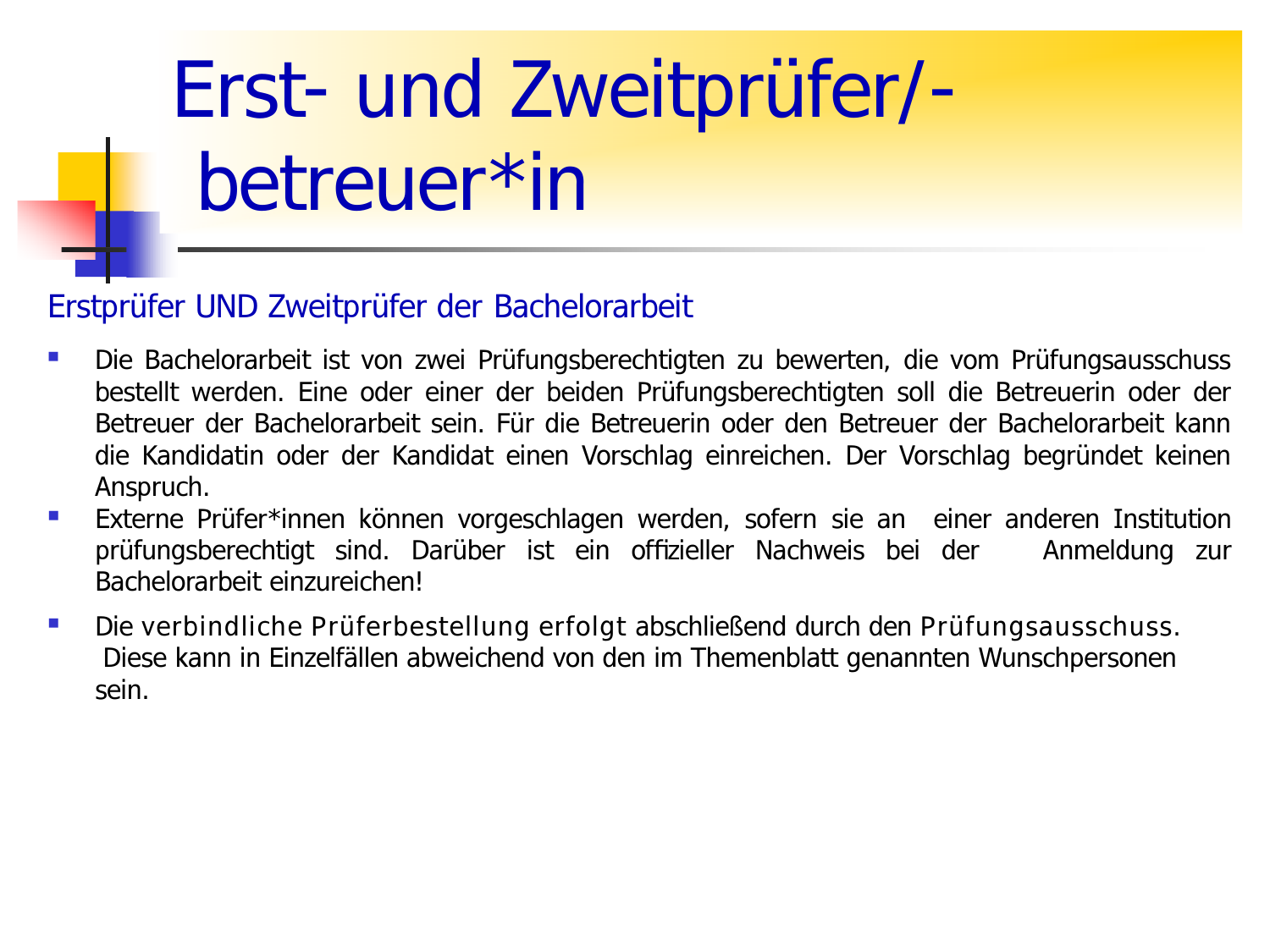

# Erst- und Zweitprüfer/-  betreuer*in

Erstprüfer UND Zweitprüfer der Bachelorarbeit

Die Bachelorarbeit ist von zwei Prüfungsberechtigten zu bewerten, die vom Prüfungsausschuss bestellt werden. Eine oder einer der beiden Prüfungsberechtigten soll die Betreuerin oder der Betreuer der Bachelorarbeit sein. Für die Betreuerin oder den Betreuer der Bachelorarbeit kann die Kandidatin oder der Kandidat einen Vorschlag einreichen. Der Vorschlag begründet keinen Anspruch.
Externe Prüfer*innen können vorgeschlagen werden, sofern sie an  einer anderen Institution prüfungsberechtigt sind. Darüber ist ein offizieller Nachweis bei der   Anmeldung zur Bachelorarbeit einzureichen!

Die verbindliche Prüferbestellung erfolgt abschließend durch den Prüfungsausschuss.  Diese kann in Einzelfällen abweichend von den im Themenblatt genannten Wunschpersonen  sein.